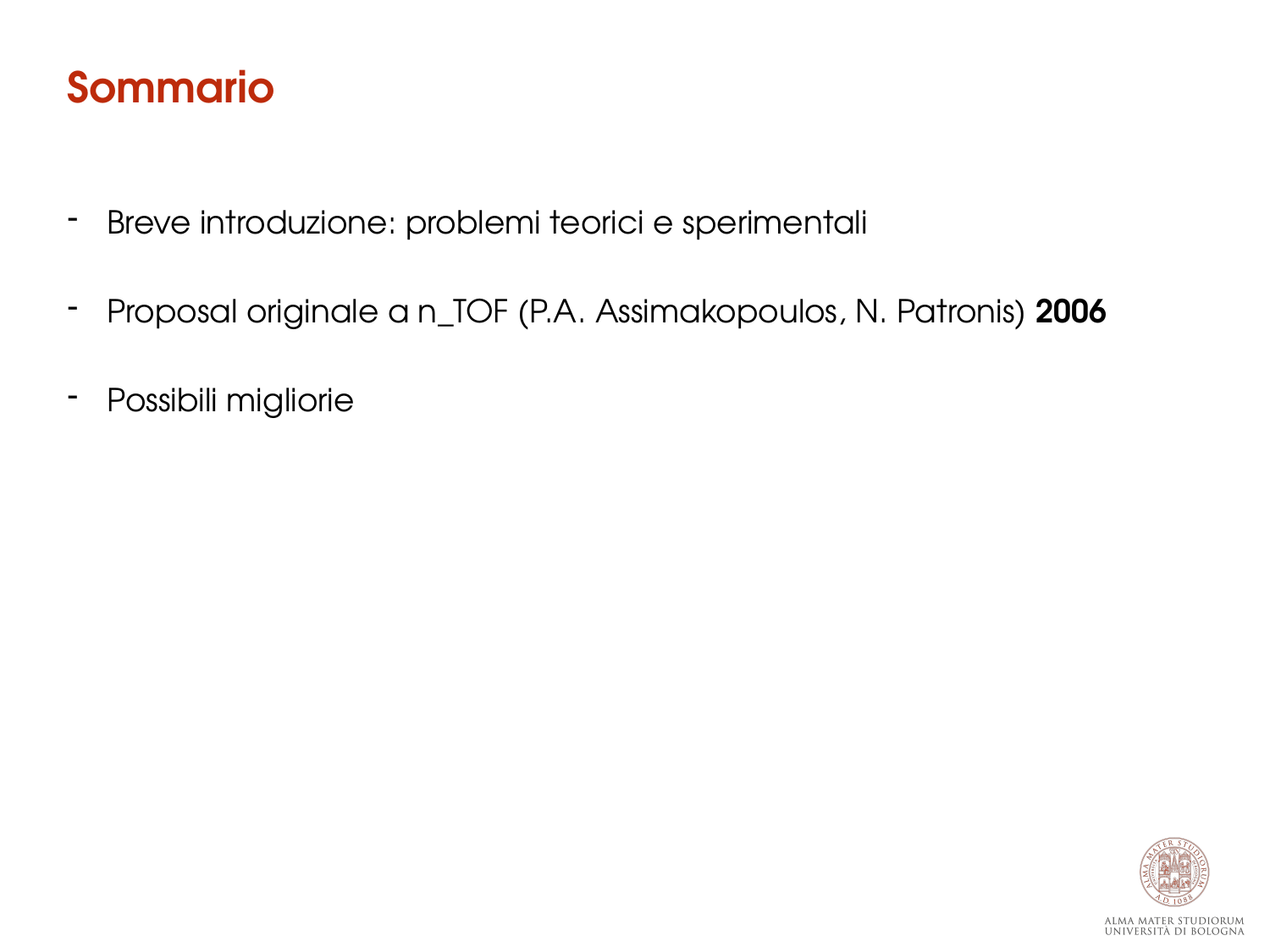

Sommario
Breve introduzione: problemi teorici e sperimentali

Proposal originale a n_TOF (P.A. Assimakopoulos, N. Patronis) 2006

Possibili migliorie